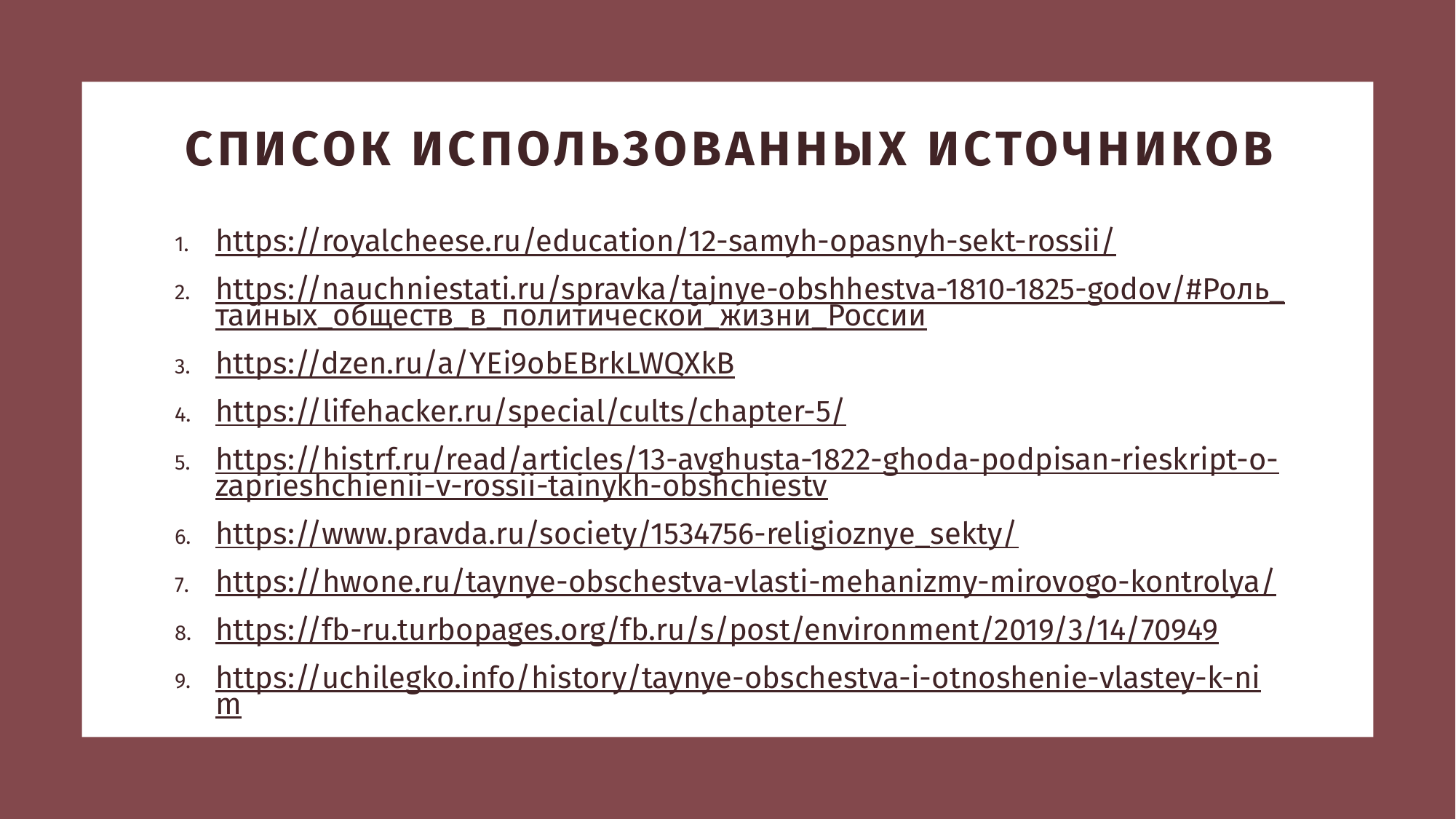

# Список использованных источников

https://royalcheese.ru/education/12-samyh-opasnyh-sekt-rossii/
https://nauchniestati.ru/spravka/tajnye-obshhestva-1810-1825-godov/#Роль_тайных_обществ_в_политической_жизни_России
https://dzen.ru/a/YEi9obEBrkLWQXkB
https://lifehacker.ru/special/cults/chapter-5/
https://histrf.ru/read/articles/13-avghusta-1822-ghoda-podpisan-rieskript-o-zaprieshchienii-v-rossii-tainykh-obshchiestv
https://www.pravda.ru/society/1534756-religioznye_sekty/
https://hwone.ru/taynye-obschestva-vlasti-mehanizmy-mirovogo-kontrolya/
https://fb-ru.turbopages.org/fb.ru/s/post/environment/2019/3/14/70949
https://uchilegko.info/history/taynye-obschestva-i-otnoshenie-vlastey-k-nim